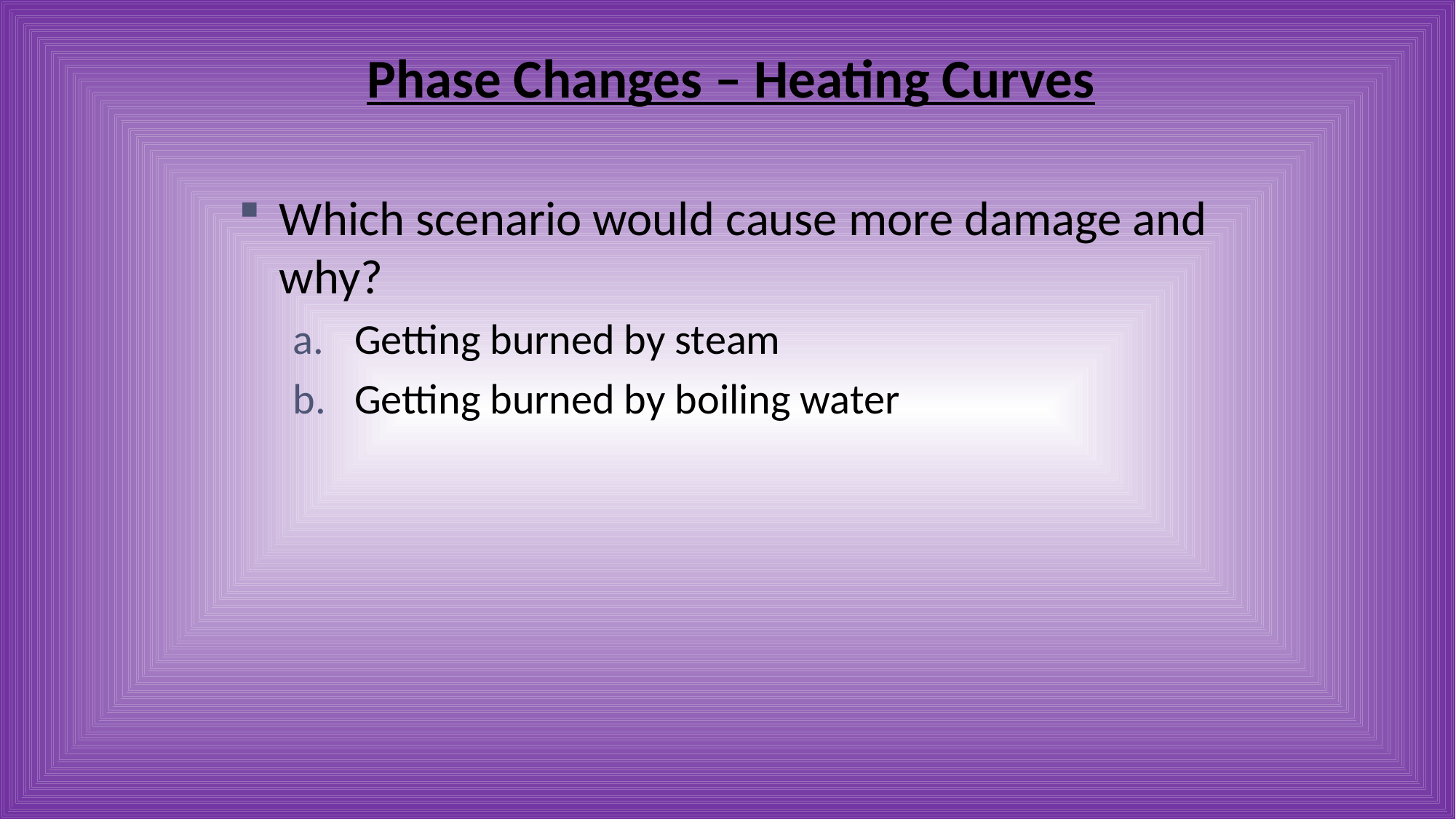

Phase Changes – Heating Curves

Which scenario would cause more damage and why?
Getting burned by steam
Getting burned by boiling water